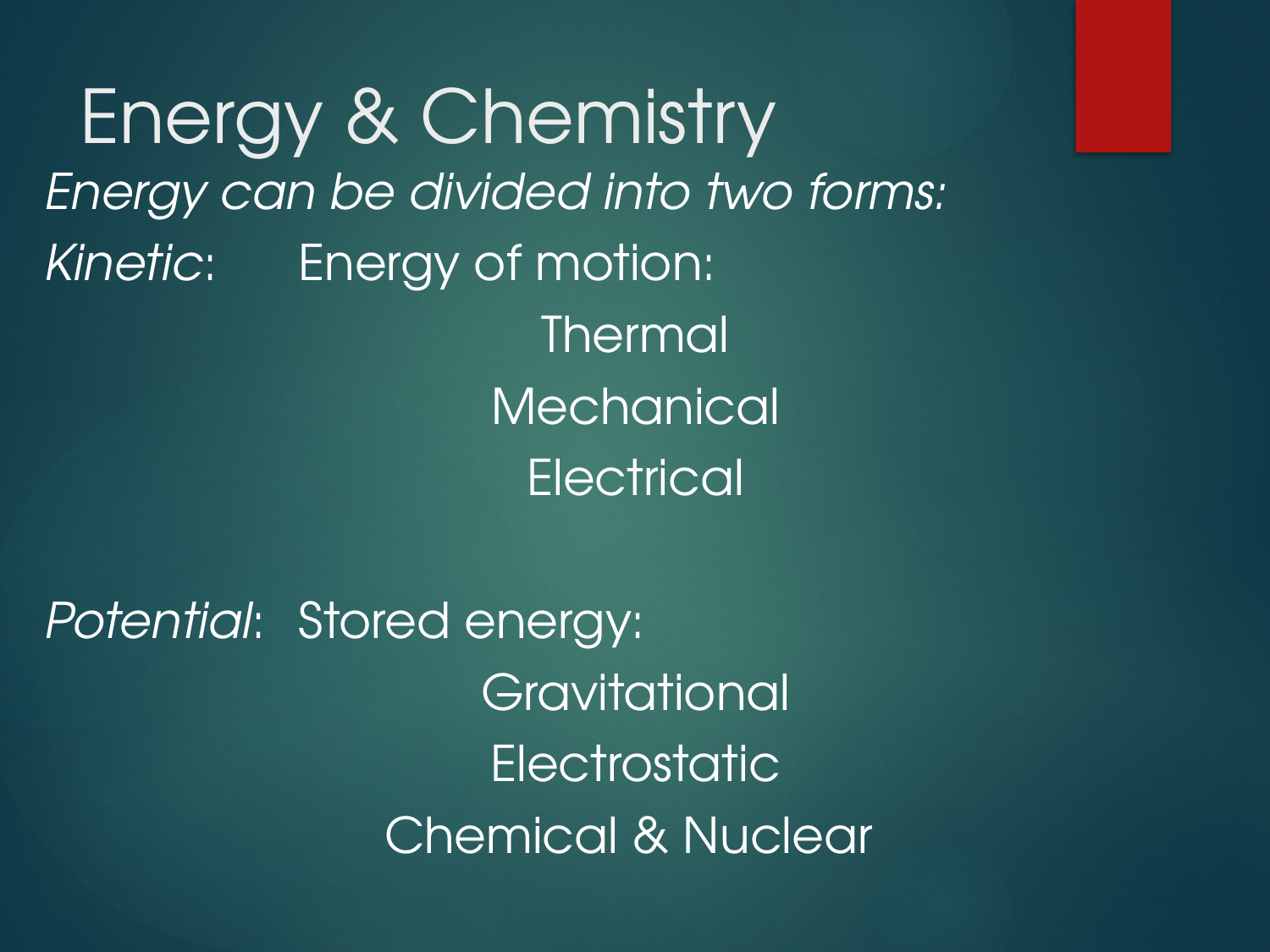

# Energy & Chemistry
Energy can be divided into two forms:
Kinetic: 	Energy of motion:
Thermal
Mechanical
Electrical

Potential:	Stored energy:
Gravitational
Electrostatic
Chemical & Nuclear